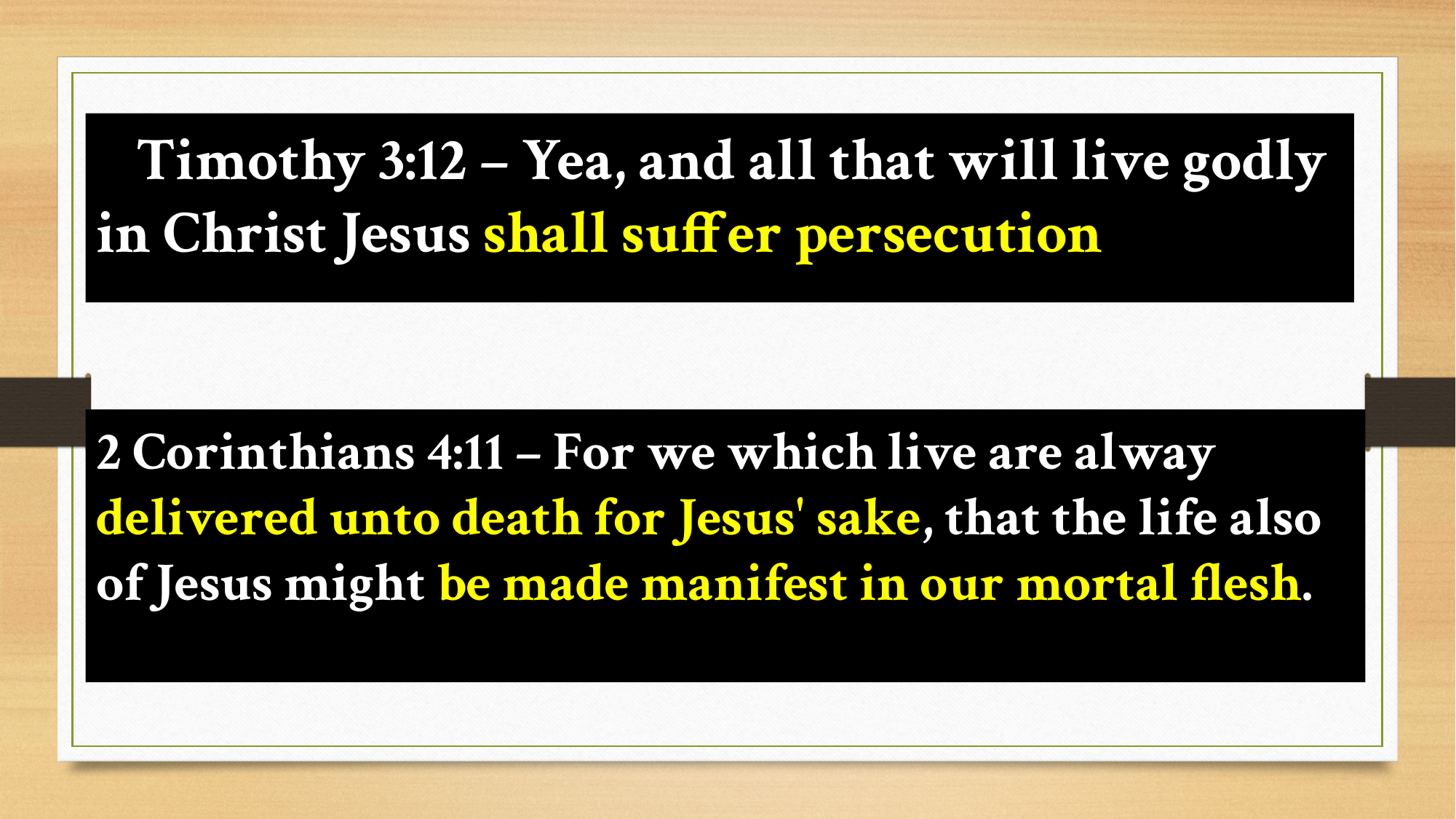

2 Timothy 3:12 – Yea, and all that will live godly in Christ Jesus shall suffer persecution.
2 Corinthians 4:11 – For we which live are alway delivered unto death for Jesus' sake, that the life also of Jesus might be made manifest in our mortal flesh.